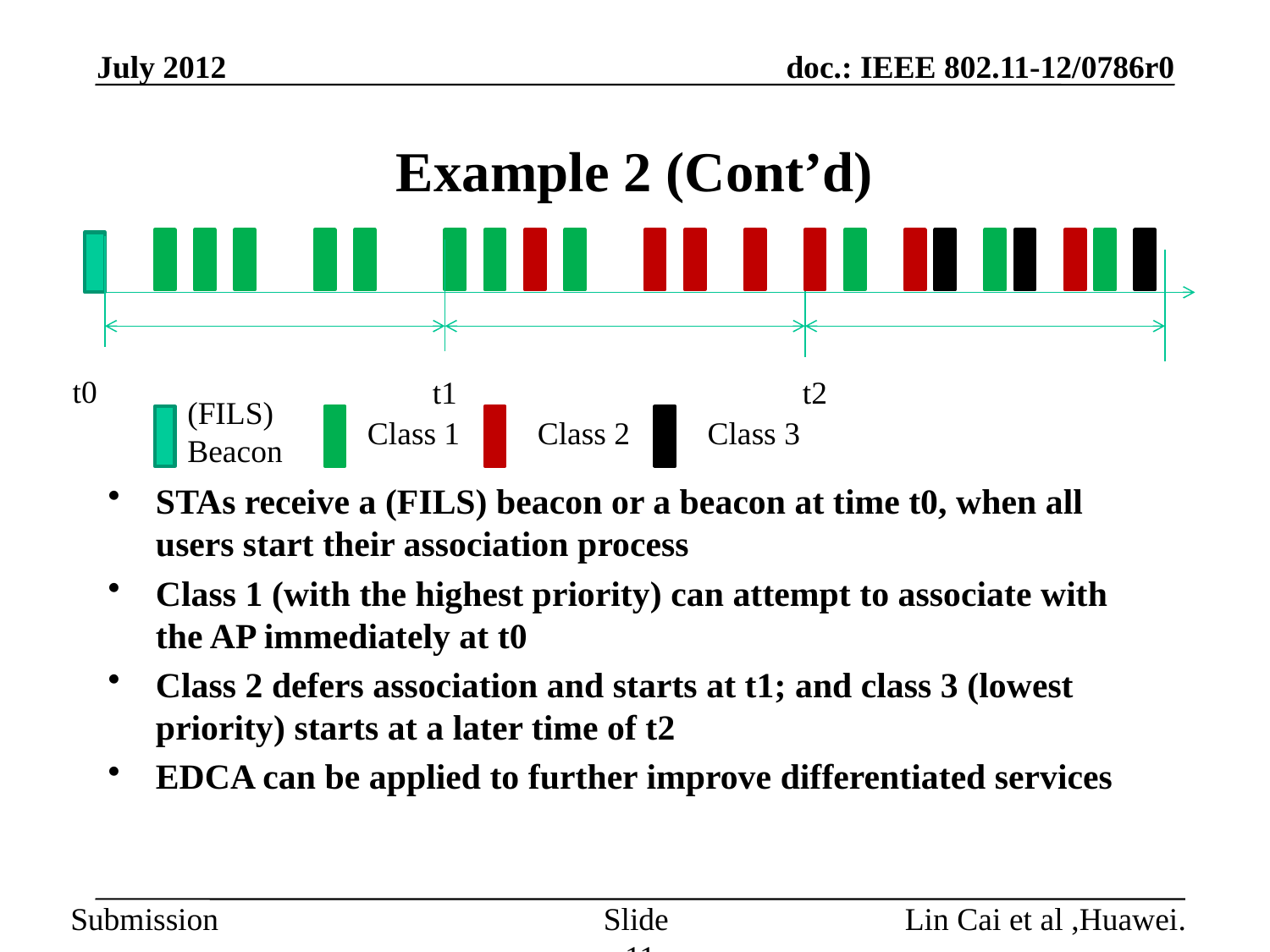

July 2012
# Example 2 (Cont’d)

t0
t1
t2
(FILS)
Beacon

Class 1

Class 2

Class 3

STAs receive a (FILS) beacon or a beacon at time t0, when all users start their association process
Class 1 (with the highest priority) can attempt to associate with the AP immediately at t0
Class 2 defers association and starts at t1; and class 3 (lowest priority) starts at a later time of t2
EDCA can be applied to further improve differentiated services

Slide 11
Lin Cai et al ,Huawei.